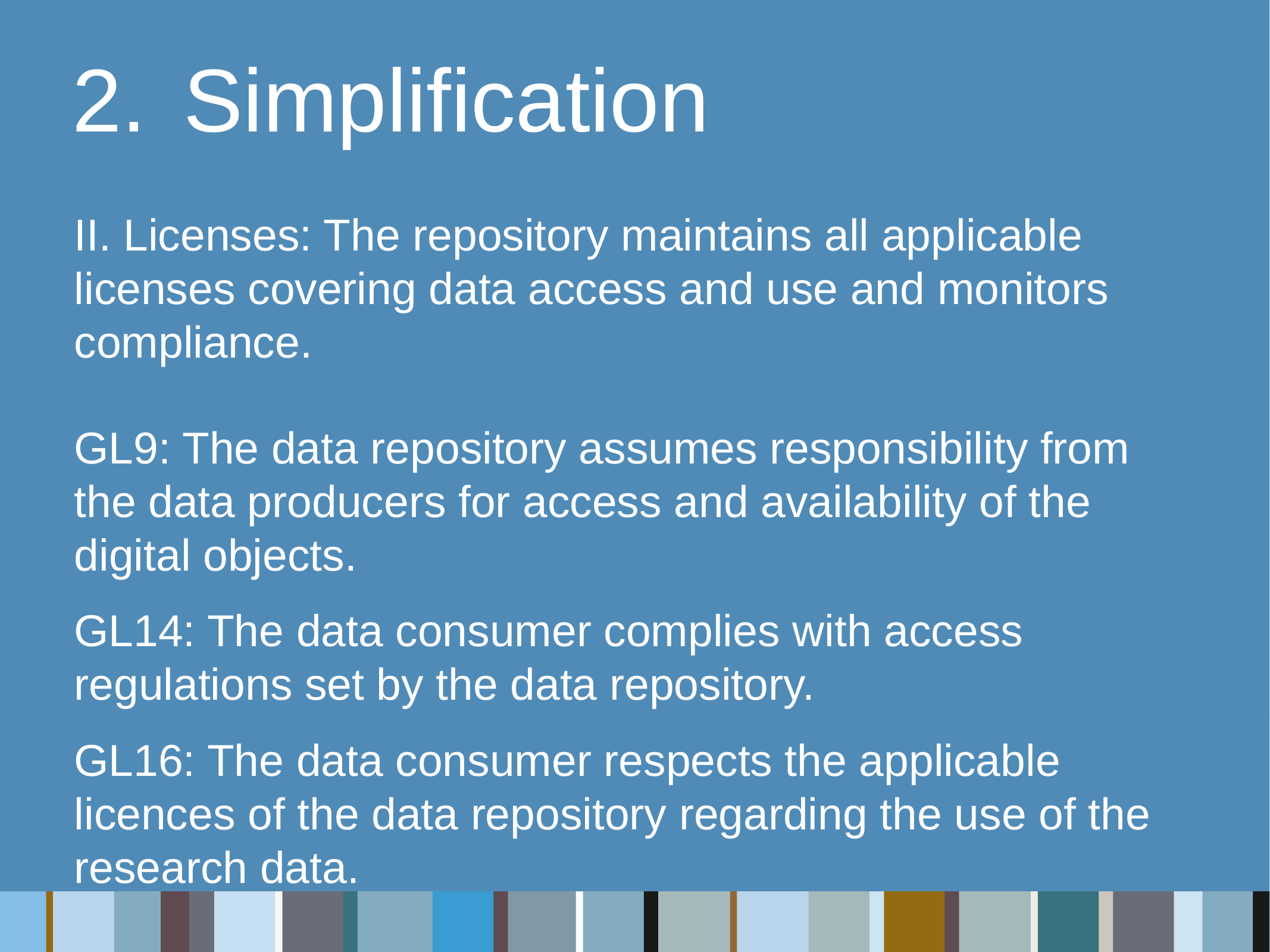

# Simplification
II. Licenses: The repository maintains all applicable licenses covering data access and use and monitors compliance.
GL9: The data repository assumes responsibility from the data producers for access and availability of the digital objects.
GL14: The data consumer complies with access regulations set by the data repository.
GL16: The data consumer respects the applicable licences of the data repository regarding the use of the research data.